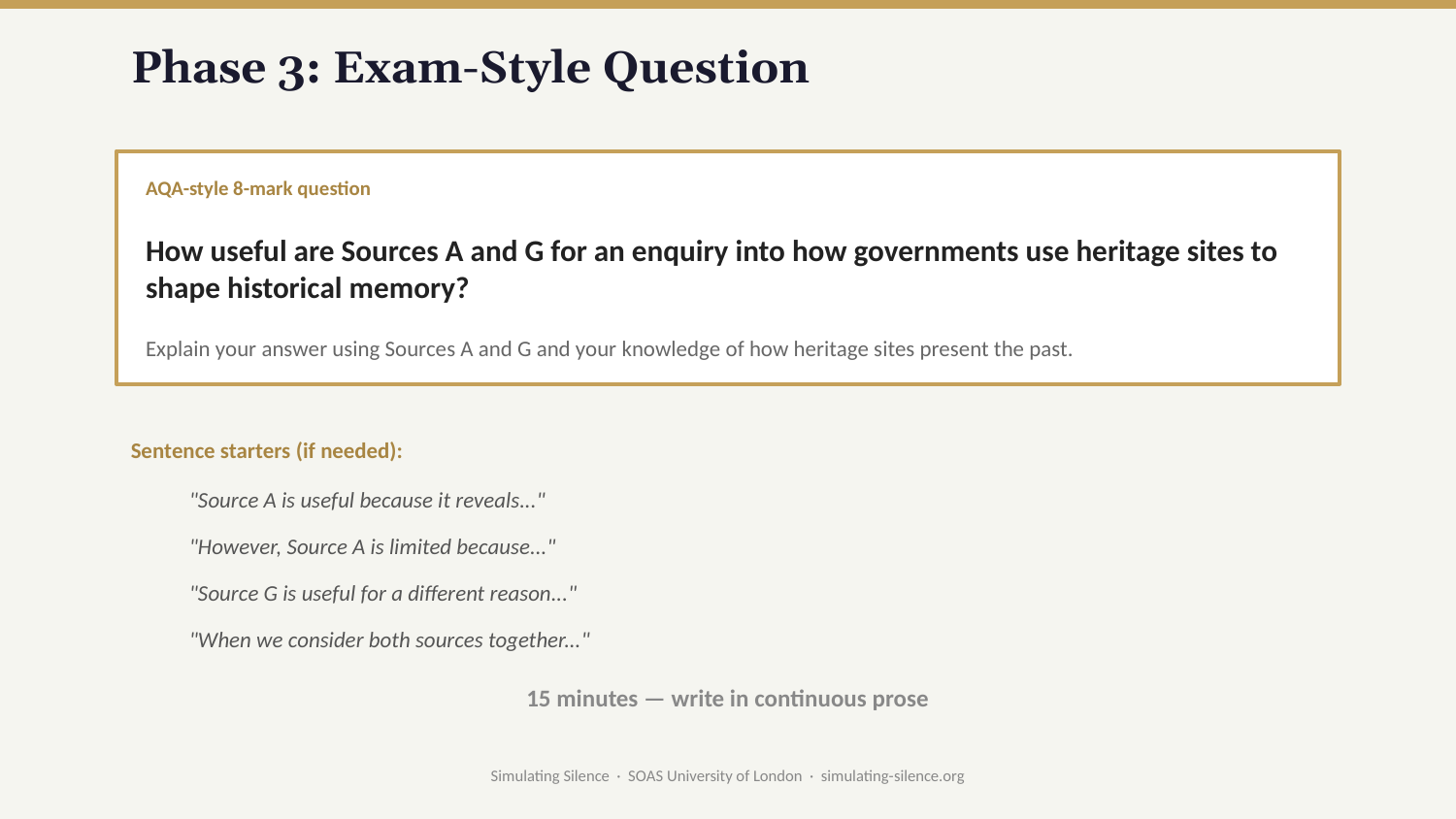

Phase 3: Exam-Style Question

AQA-style 8-mark question
How useful are Sources A and G for an enquiry into how governments use heritage sites to shape historical memory?
Explain your answer using Sources A and G and your knowledge of how heritage sites present the past.
Sentence starters (if needed):
"Source A is useful because it reveals..."
"However, Source A is limited because..."
"Source G is useful for a different reason..."
"When we consider both sources together..."
15 minutes — write in continuous prose
Simulating Silence  ·  SOAS University of London  ·  simulating-silence.org